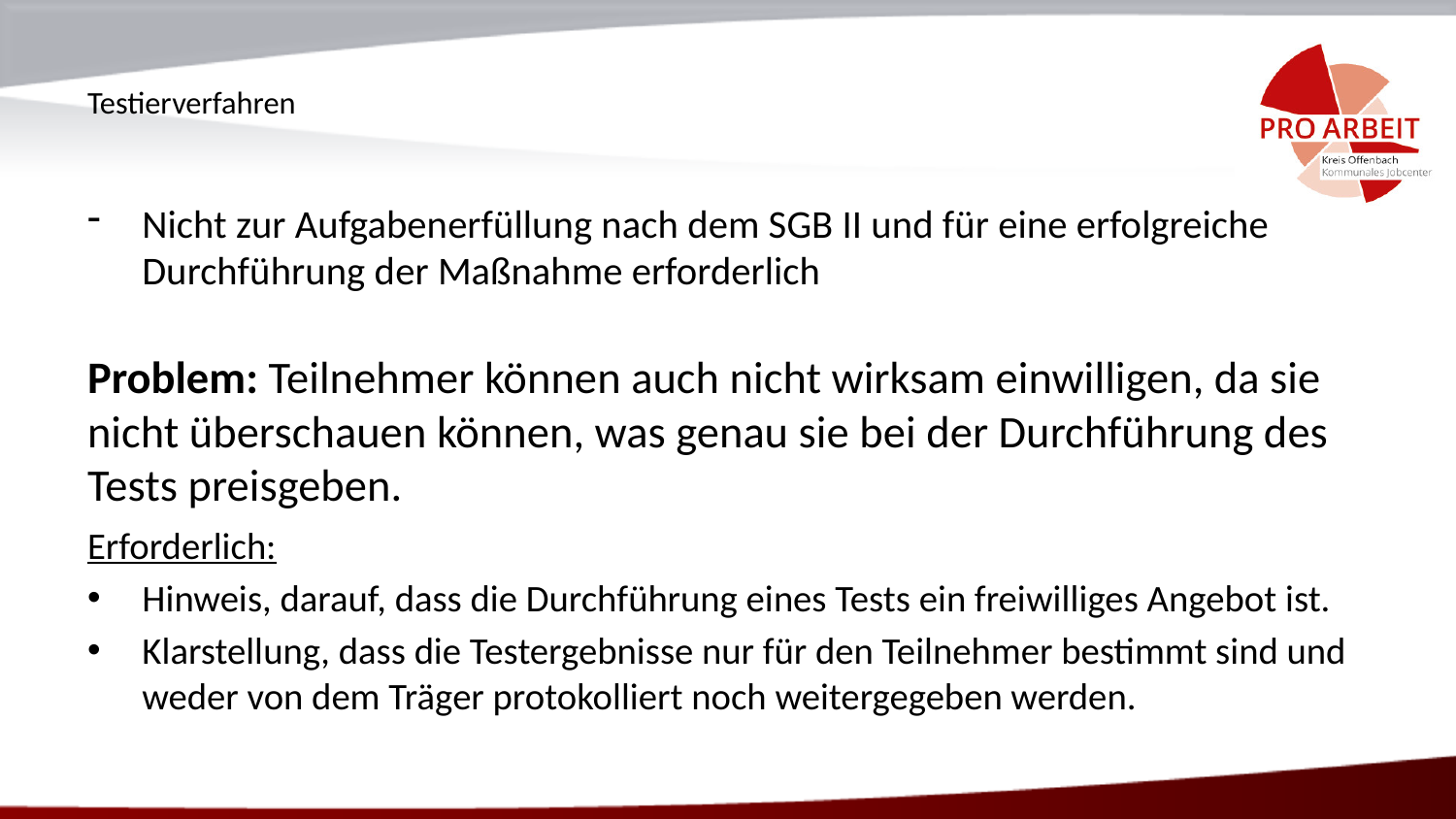

# Testierverfahren
Nicht zur Aufgabenerfüllung nach dem SGB II und für eine erfolgreiche Durchführung der Maßnahme erforderlich

Problem: Teilnehmer können auch nicht wirksam einwilligen, da sie nicht überschauen können, was genau sie bei der Durchführung des Tests preisgeben.
Erforderlich:
Hinweis, darauf, dass die Durchführung eines Tests ein freiwilliges Angebot ist.
Klarstellung, dass die Testergebnisse nur für den Teilnehmer bestimmt sind und weder von dem Träger protokolliert noch weitergegeben werden.